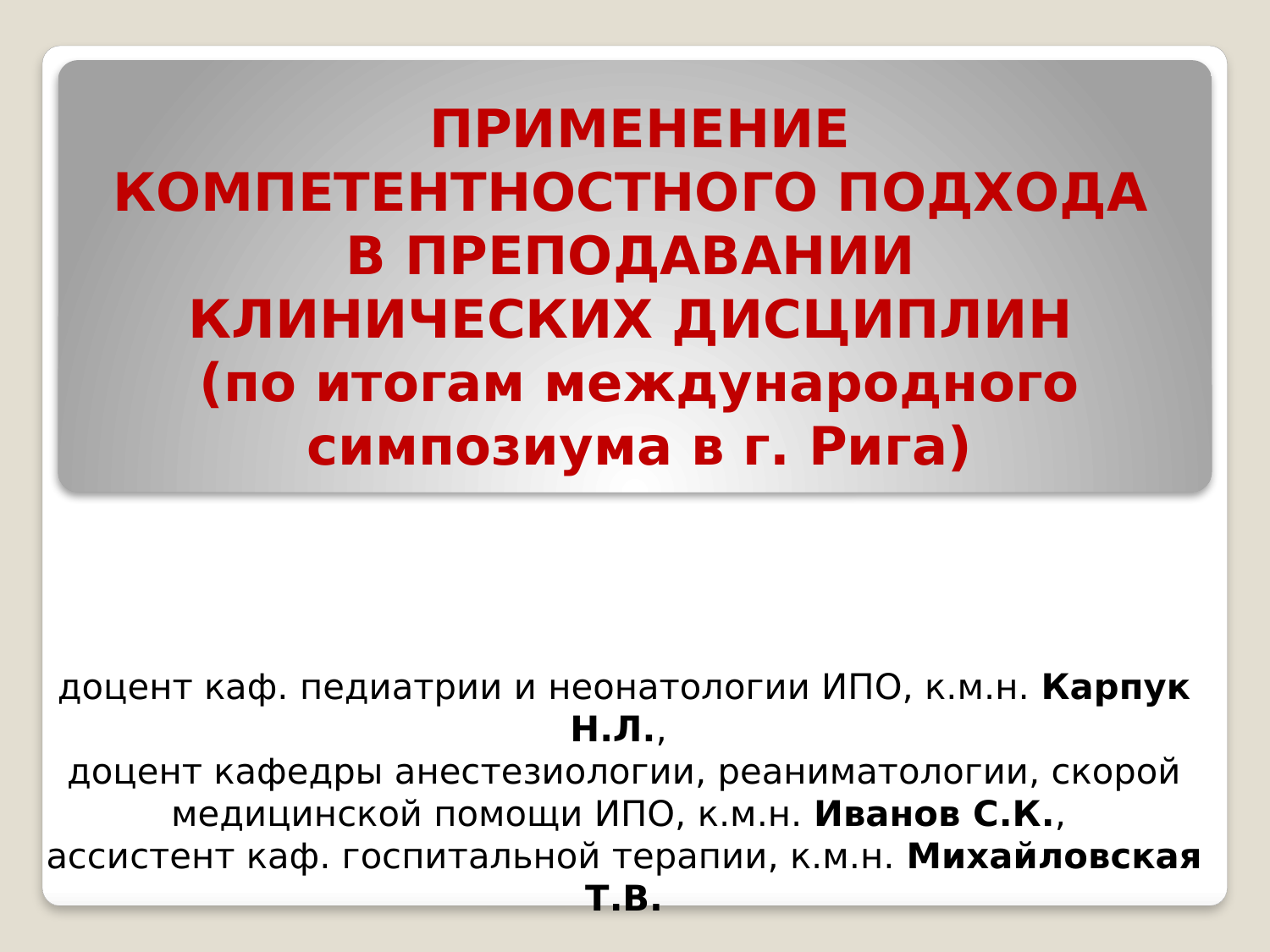

# ПРИМЕНЕНИЕ КОМПЕТЕНТНОСТНОГО ПОДХОДА В ПРЕПОДАВАНИИ КЛИНИЧЕСКИХ ДИСЦИПЛИН (по итогам международного симпозиума в г. Рига)
доцент каф. педиатрии и неонатологии ИПО, к.м.н. Карпук Н.Л.,
доцент кафедры анестезиологии, реаниматологии, скорой медицинской помощи ИПО, к.м.н. Иванов С.К.,
ассистент каф. госпитальной терапии, к.м.н. Михайловская Т.В.